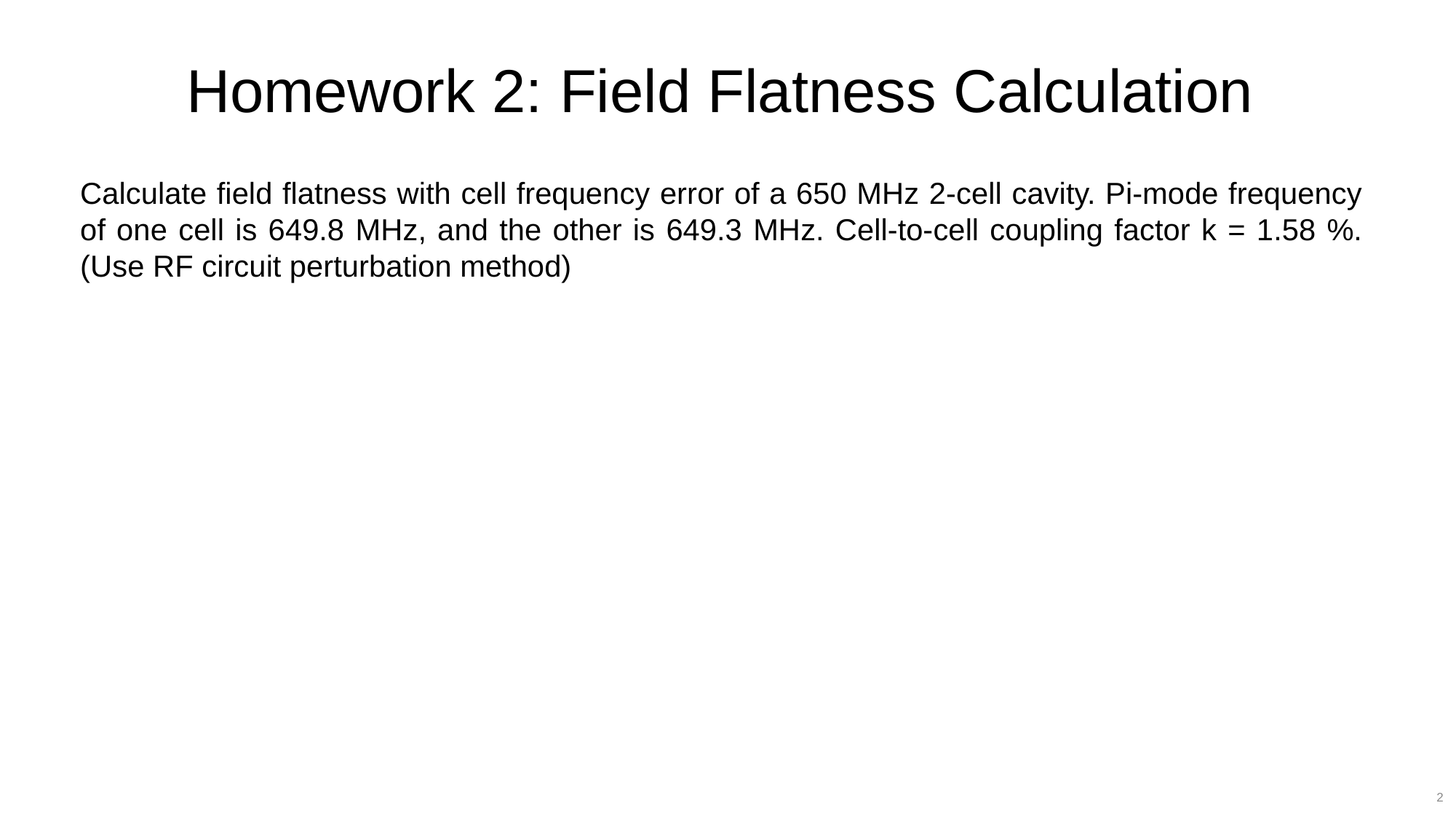

# Homework 2: Field Flatness Calculation
Calculate field flatness with cell frequency error of a 650 MHz 2-cell cavity. Pi-mode frequency of one cell is 649.8 MHz, and the other is 649.3 MHz. Cell-to-cell coupling factor k = 1.58 %. (Use RF circuit perturbation method)
2